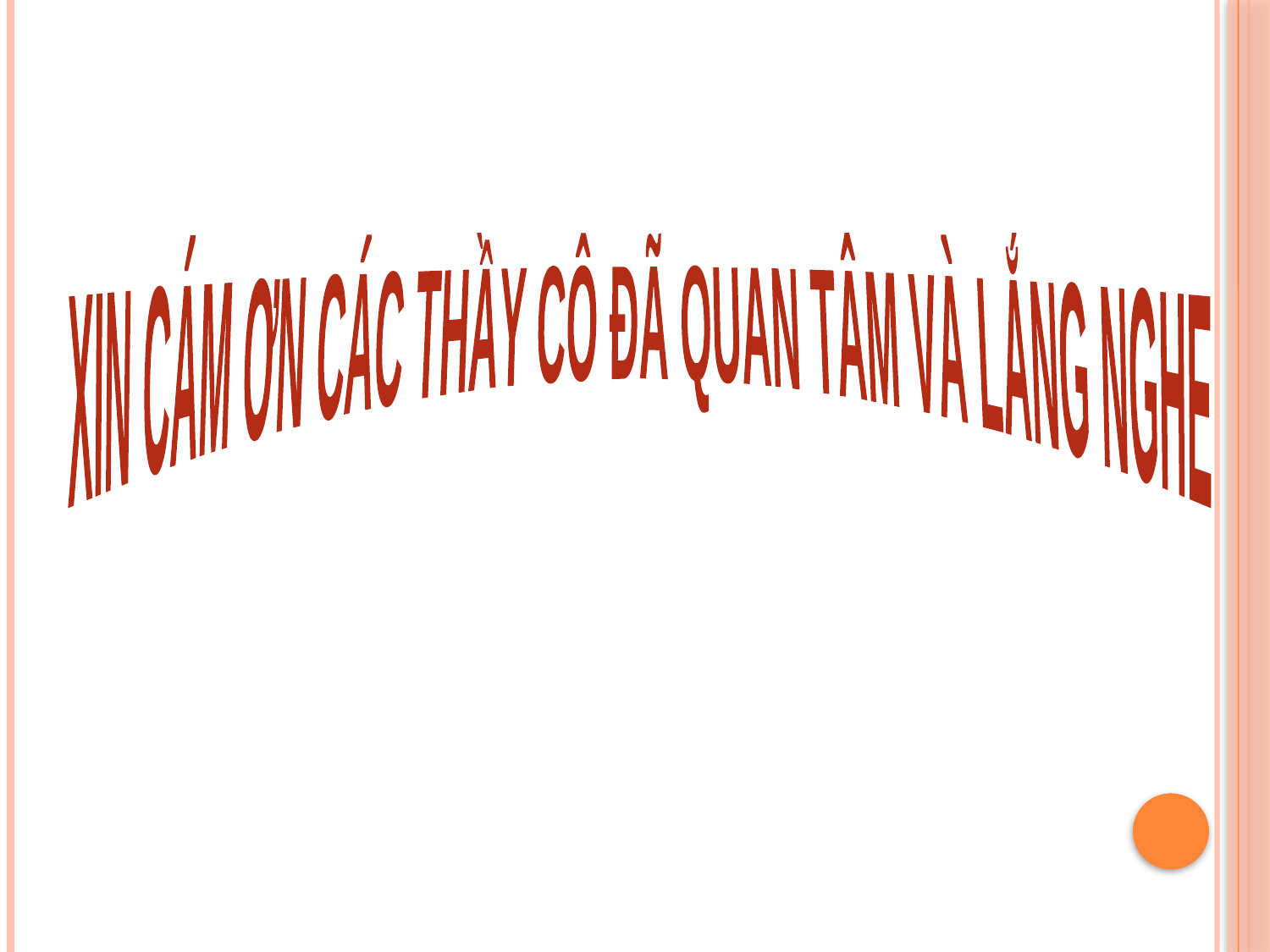

XIN CÁM ƠN CÁC THẦY CÔ ĐÃ QUAN TÂM VÀ LẮNG NGHE